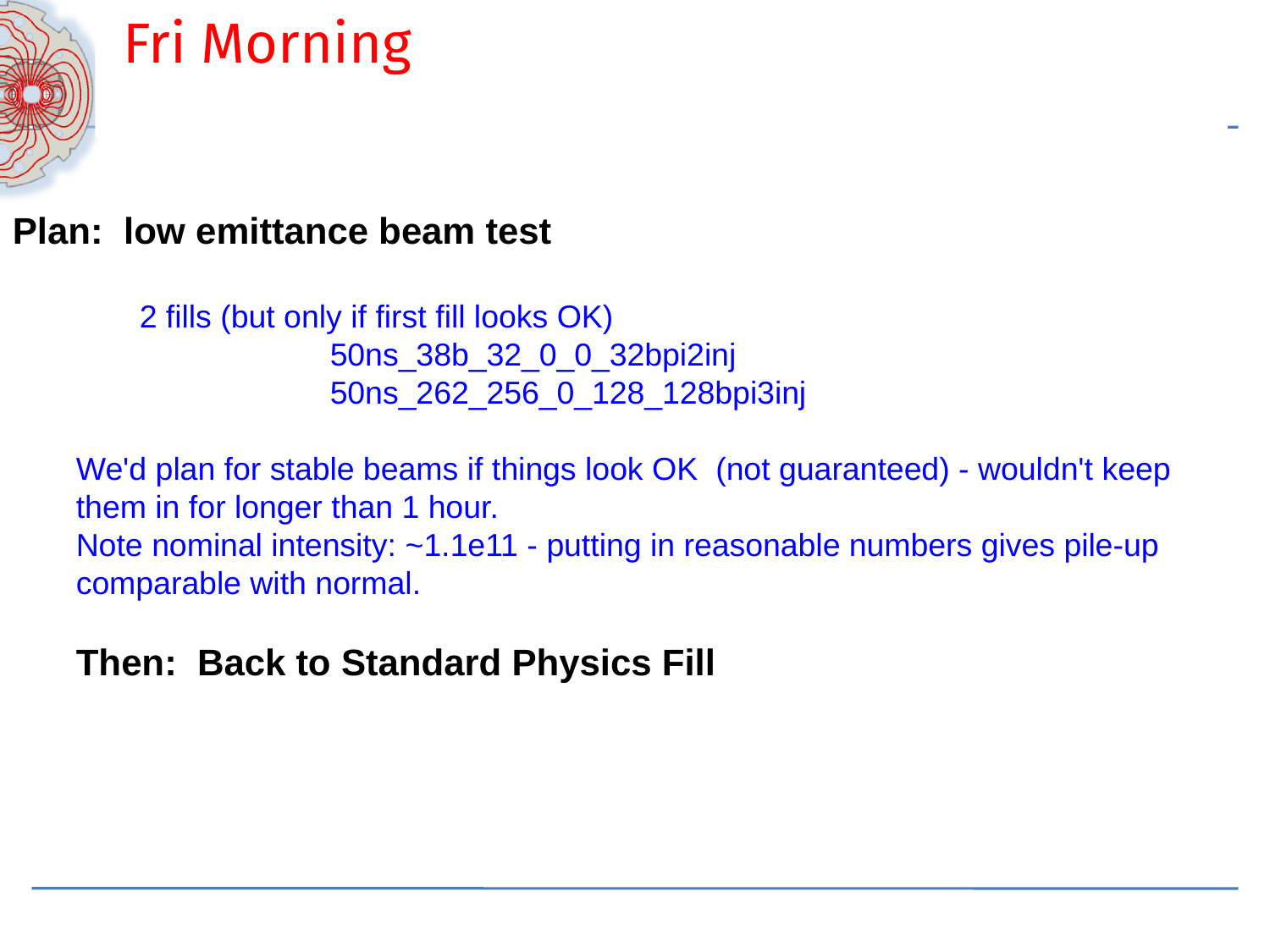

Fri Morning

#
Plan:  low emittance beam test

	2 fills (but only if first fill looks OK)
		50ns_38b_32_0_0_32bpi2inj
		50ns_262_256_0_128_128bpi3inj

We'd plan for stable beams if things look OK  (not guaranteed) - wouldn't keep them in for longer than 1 hour.
Note nominal intensity: ~1.1e11 - putting in reasonable numbers gives pile-up comparable with normal.

Then:  Back to Standard Physics Fill